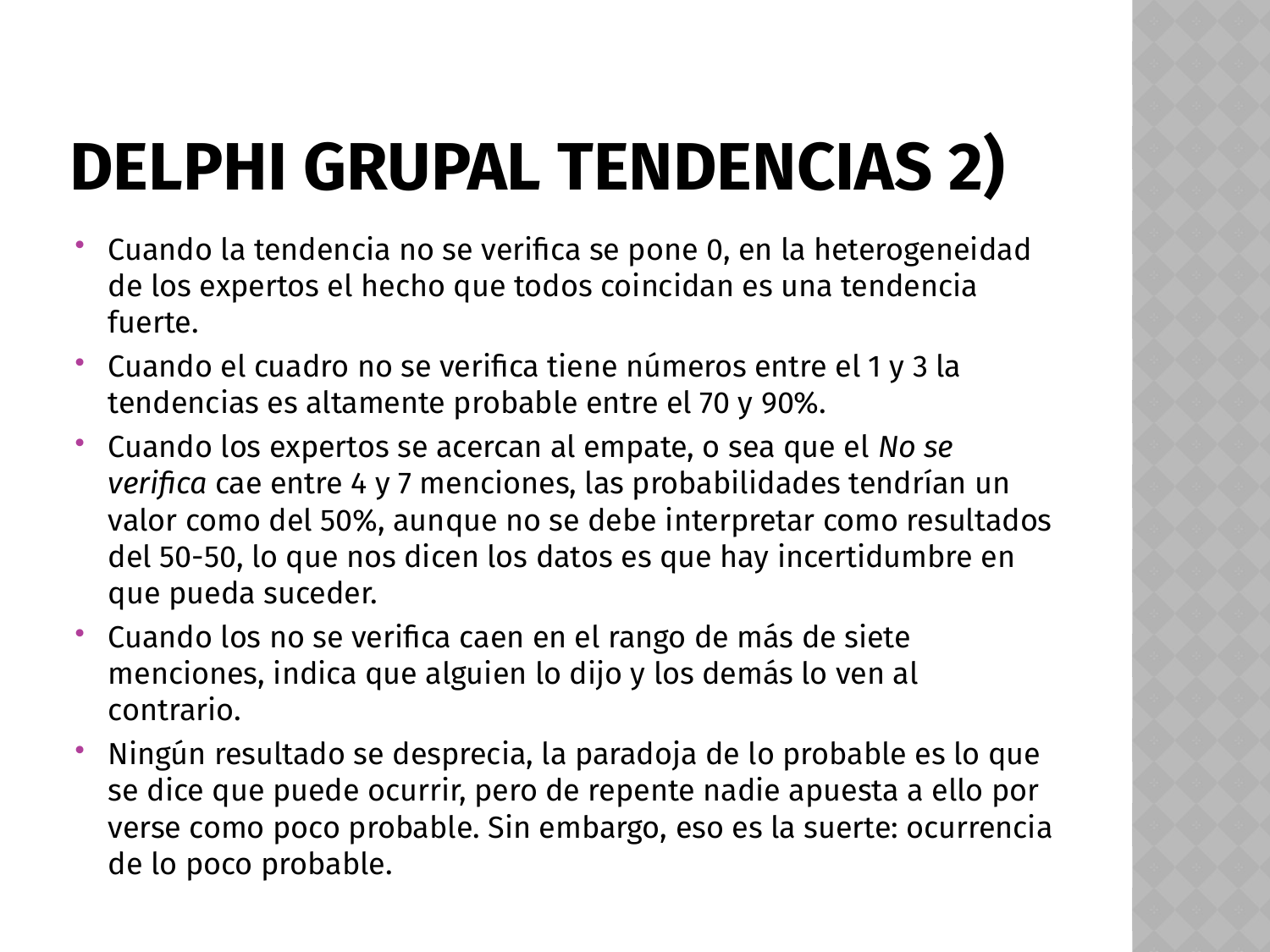

# DELPHI GRUPAL TENDENCIAS 2)
Cuando la tendencia no se verifica se pone 0, en la heterogeneidad de los expertos el hecho que todos coincidan es una tendencia fuerte.
Cuando el cuadro no se verifica tiene números entre el 1 y 3 la tendencias es altamente probable entre el 70 y 90%.
Cuando los expertos se acercan al empate, o sea que el No se verifica cae entre 4 y 7 menciones, las probabilidades tendrían un valor como del 50%, aunque no se debe interpretar como resultados del 50-50, lo que nos dicen los datos es que hay incertidumbre en que pueda suceder.
Cuando los no se verifica caen en el rango de más de siete menciones, indica que alguien lo dijo y los demás lo ven al contrario.
Ningún resultado se desprecia, la paradoja de lo probable es lo que se dice que puede ocurrir, pero de repente nadie apuesta a ello por verse como poco probable. Sin embargo, eso es la suerte: ocurrencia de lo poco probable.